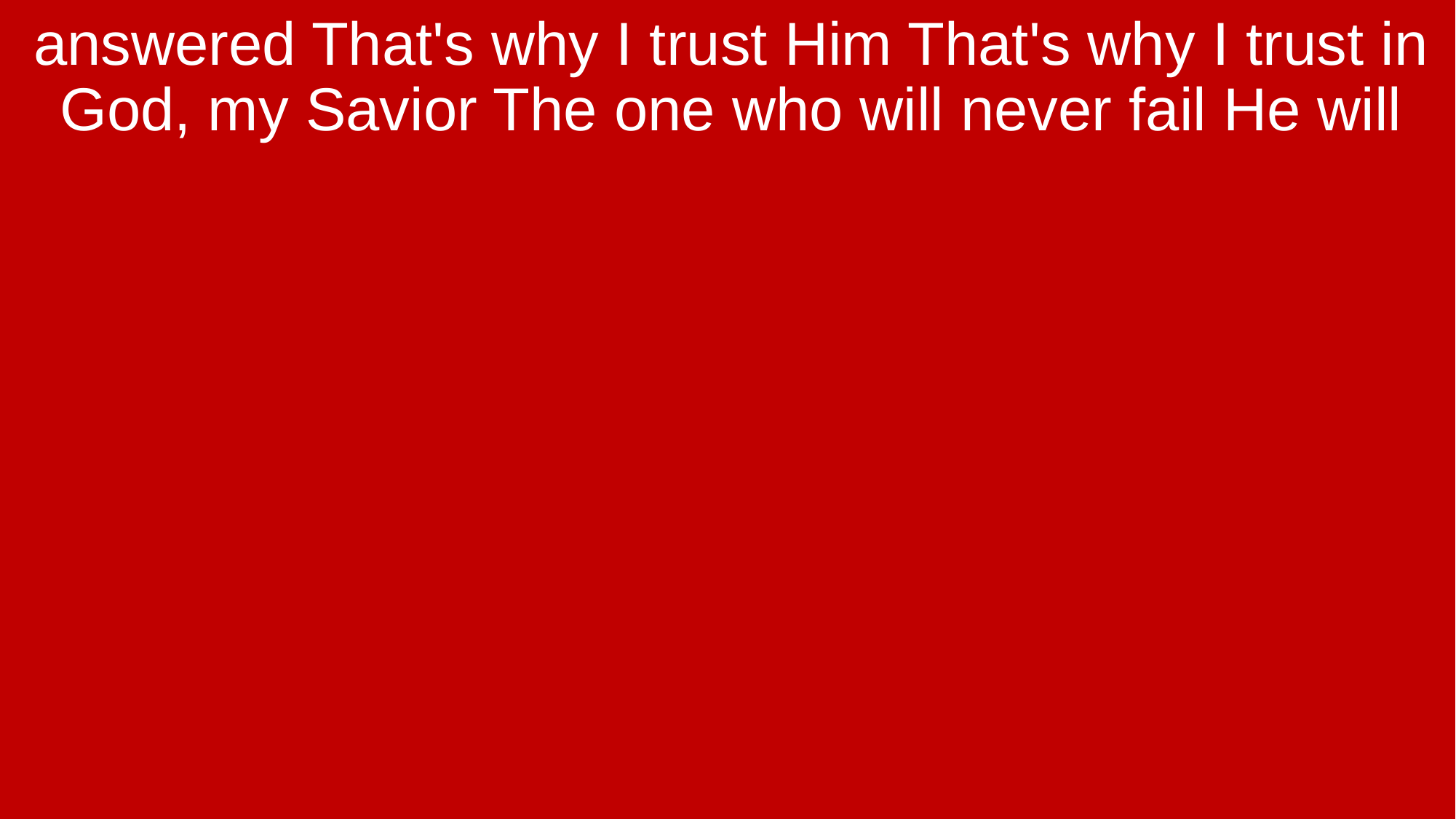

answered That's why I trust Him That's why I trust in God, my Savior The one who will never fail He will